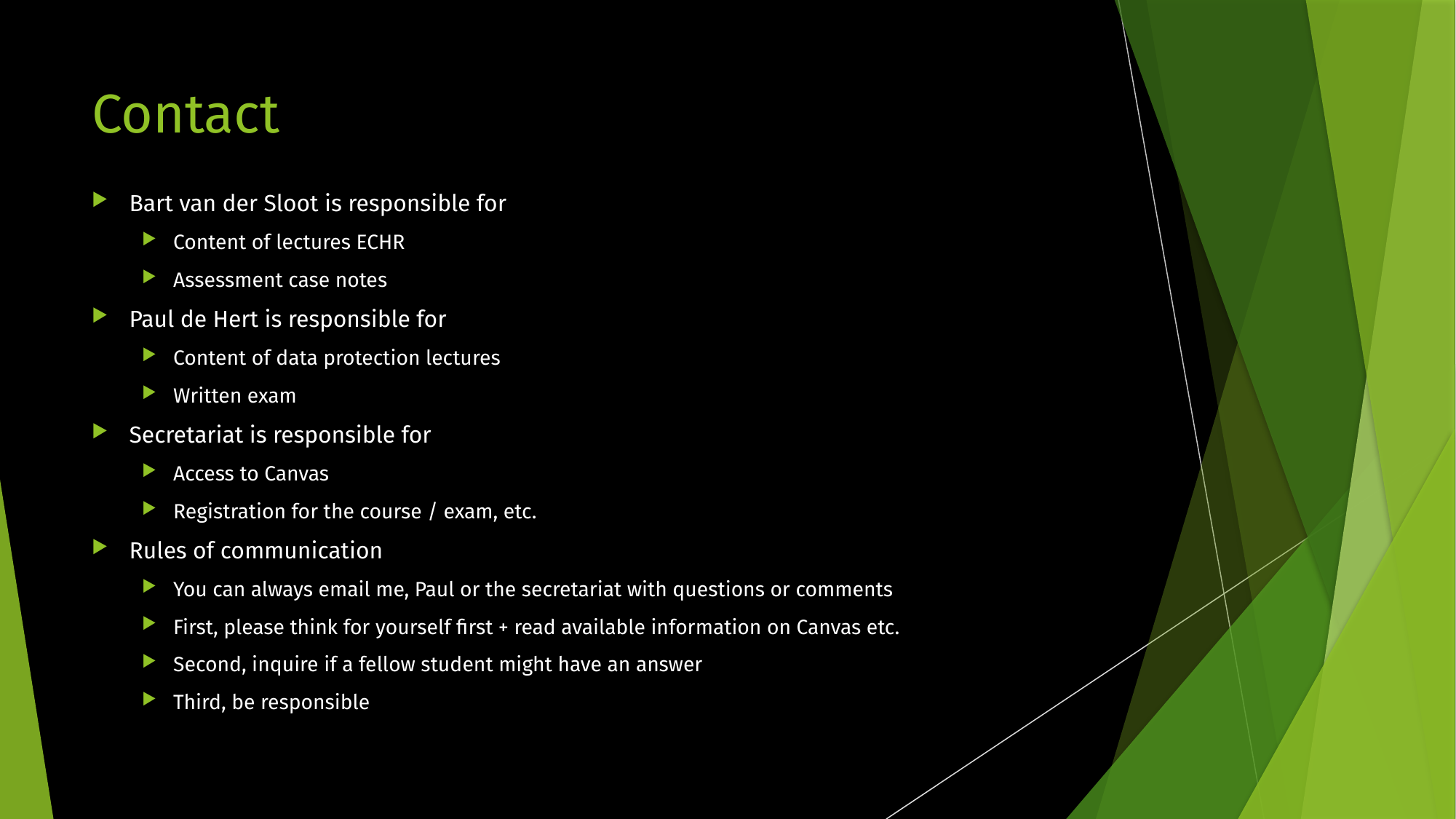

# Contact
Bart van der Sloot is responsible for
Content of lectures ECHR
Assessment case notes
Paul de Hert is responsible for
Content of data protection lectures
Written exam
Secretariat is responsible for
Access to Canvas
Registration for the course / exam, etc.
Rules of communication
You can always email me, Paul or the secretariat with questions or comments
First, please think for yourself first + read available information on Canvas etc.
Second, inquire if a fellow student might have an answer
Third, be responsible